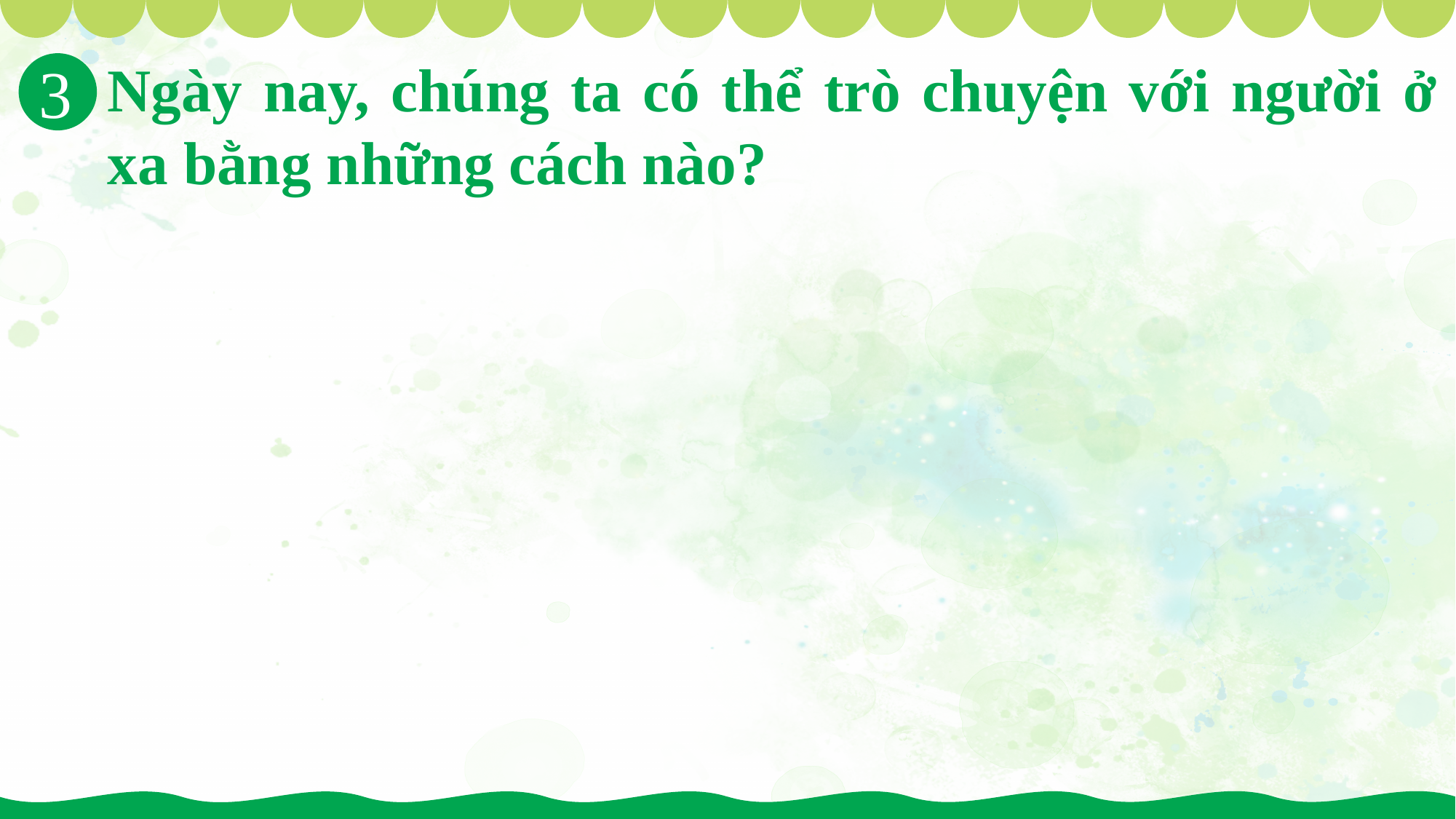

3

Ngày nay, chúng ta có thể trò chuyện với người ở xa bằng những cách nào?